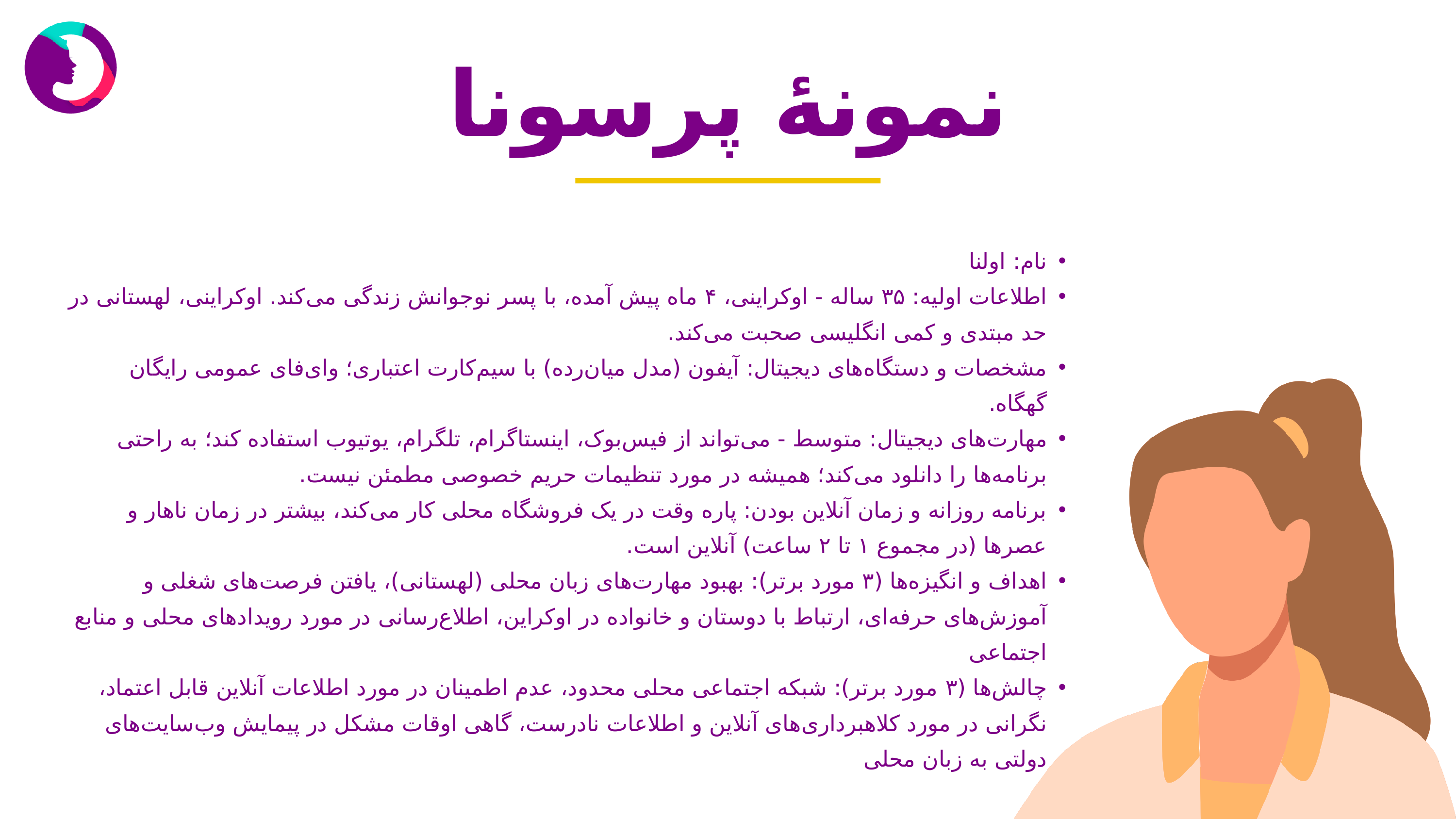

نمونهٔ پرسونا

نام: اولنا
اطلاعات اولیه: ۳۵ ساله - اوکراینی، ۴ ماه پیش آمده، با پسر نوجوانش زندگی می‌کند. اوکراینی، لهستانی در حد مبتدی و کمی انگلیسی صحبت می‌کند.
مشخصات و دستگاه‌های دیجیتال: آیفون (مدل میان‌رده) با سیم‌کارت اعتباری؛ وای‌فای عمومی رایگان گهگاه.
مهارت‌های دیجیتال: متوسط ​​- می‌تواند از فیس‌بوک، اینستاگرام، تلگرام، یوتیوب استفاده کند؛ به راحتی برنامه‌ها را دانلود می‌کند؛ همیشه در مورد تنظیمات حریم خصوصی مطمئن نیست.
برنامه روزانه و زمان آنلاین بودن: پاره وقت در یک فروشگاه محلی کار می‌کند، بیشتر در زمان ناهار و عصرها (در مجموع ۱ تا ۲ ساعت) آنلاین است.
اهداف و انگیزه‌ها (۳ مورد برتر): بهبود مهارت‌های زبان محلی (لهستانی)، یافتن فرصت‌های شغلی و آموزش‌های حرفه‌ای، ارتباط با دوستان و خانواده در اوکراین، اطلاع‌رسانی در مورد رویدادهای محلی و منابع اجتماعی
چالش‌ها (۳ مورد برتر): شبکه اجتماعی محلی محدود، عدم اطمینان در مورد اطلاعات آنلاین قابل اعتماد، نگرانی در مورد کلاهبرداری‌های آنلاین و اطلاعات نادرست، گاهی اوقات مشکل در پیمایش وب‌سایت‌های دولتی به زبان محلی